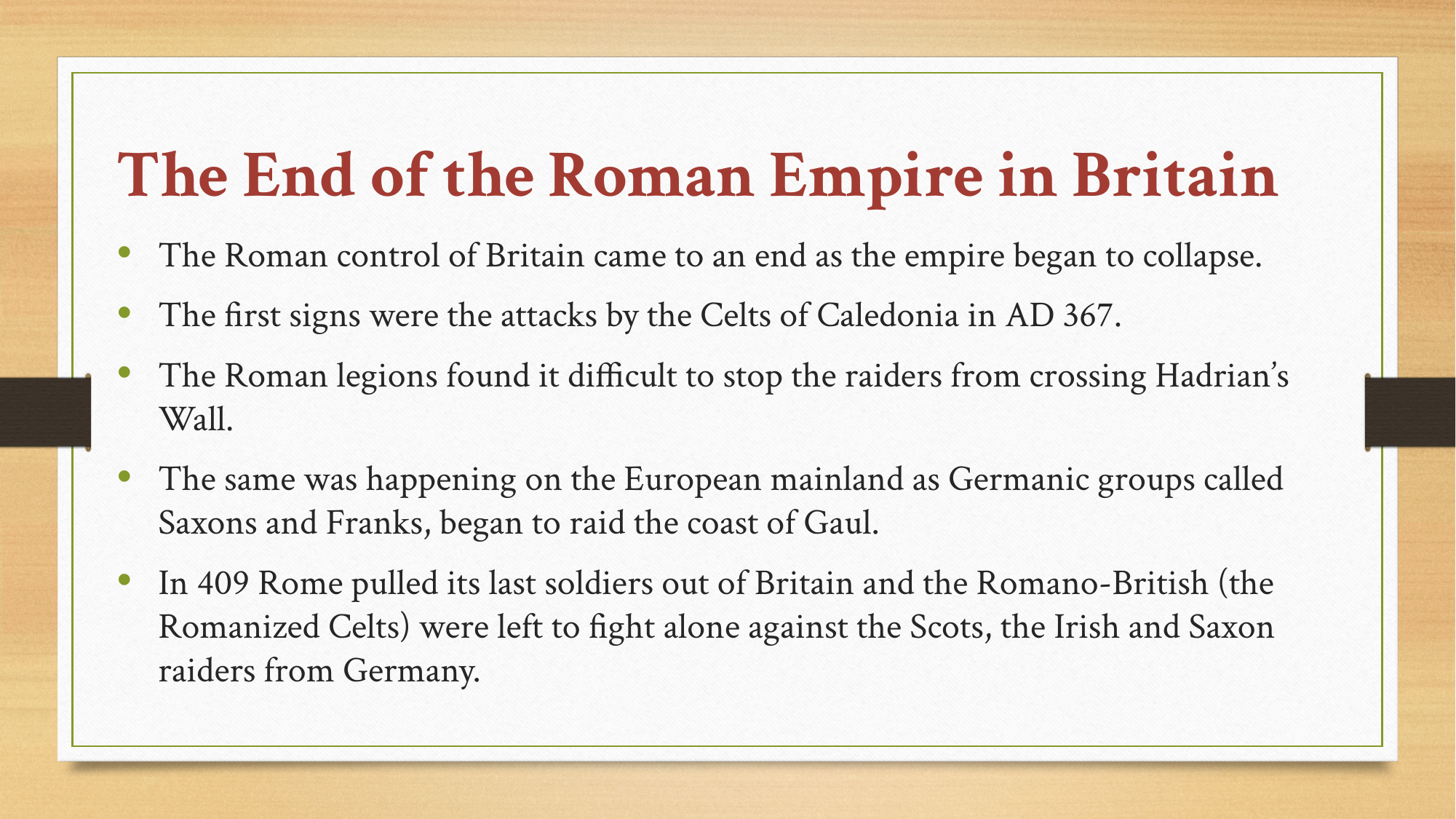

The End of the Roman Empire in Britain
The Roman control of Britain came to an end as the empire began to collapse.
The first signs were the attacks by the Celts of Caledonia in AD 367.
The Roman legions found it difficult to stop the raiders from crossing Hadrian’s Wall.
The same was happening on the European mainland as Germanic groups called Saxons and Franks, began to raid the coast of Gaul.
In 409 Rome pulled its last soldiers out of Britain and the Romano-British (the Romanized Celts) were left to fight alone against the Scots, the Irish and Saxon raiders from Germany.